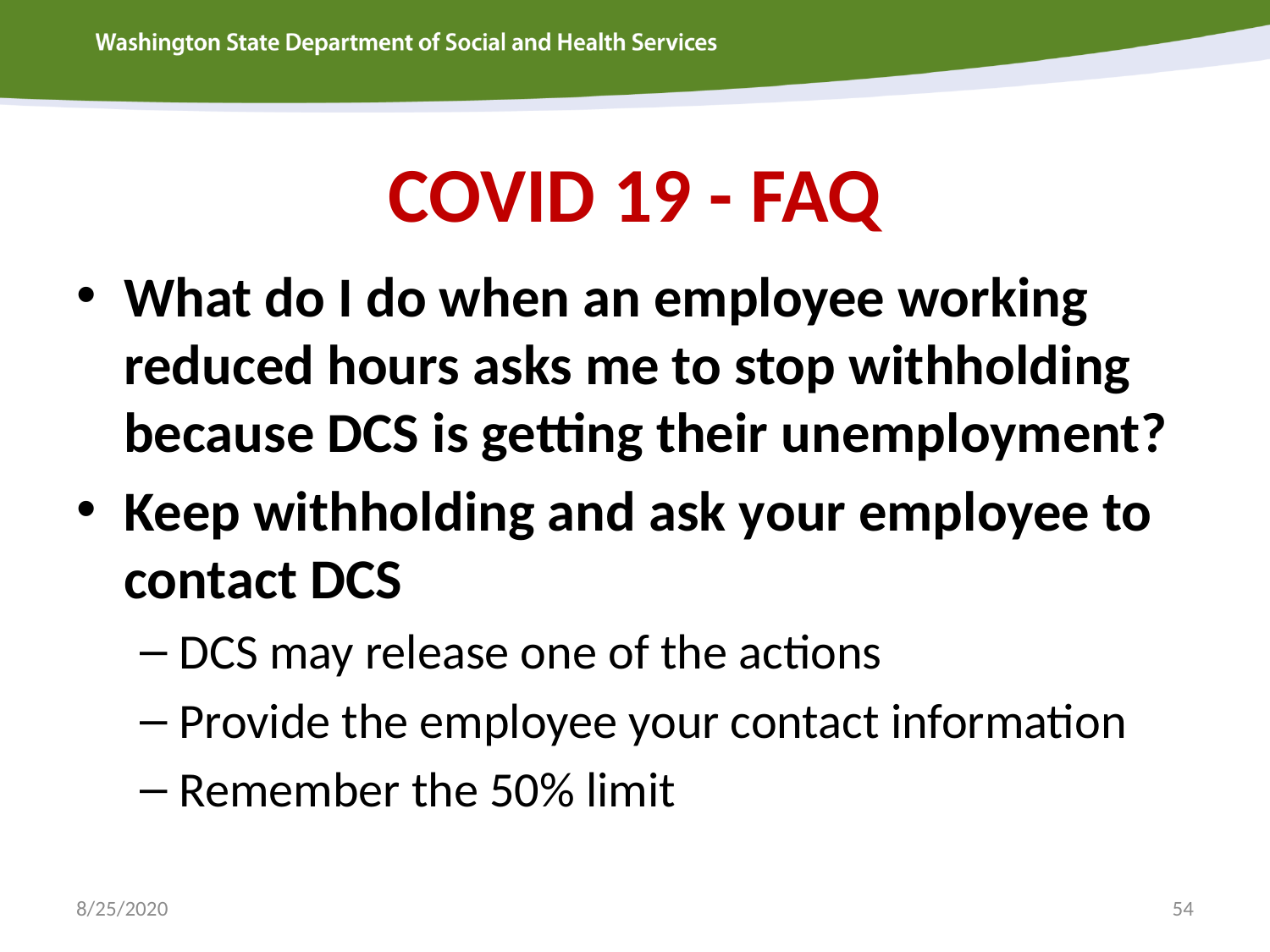

# COVID 19 - FAQ
What do I do when an employee working reduced hours asks me to stop withholding because DCS is getting their unemployment?
Keep withholding and ask your employee to contact DCS
DCS may release one of the actions
Provide the employee your contact information
Remember the 50% limit

8/25/2020
54